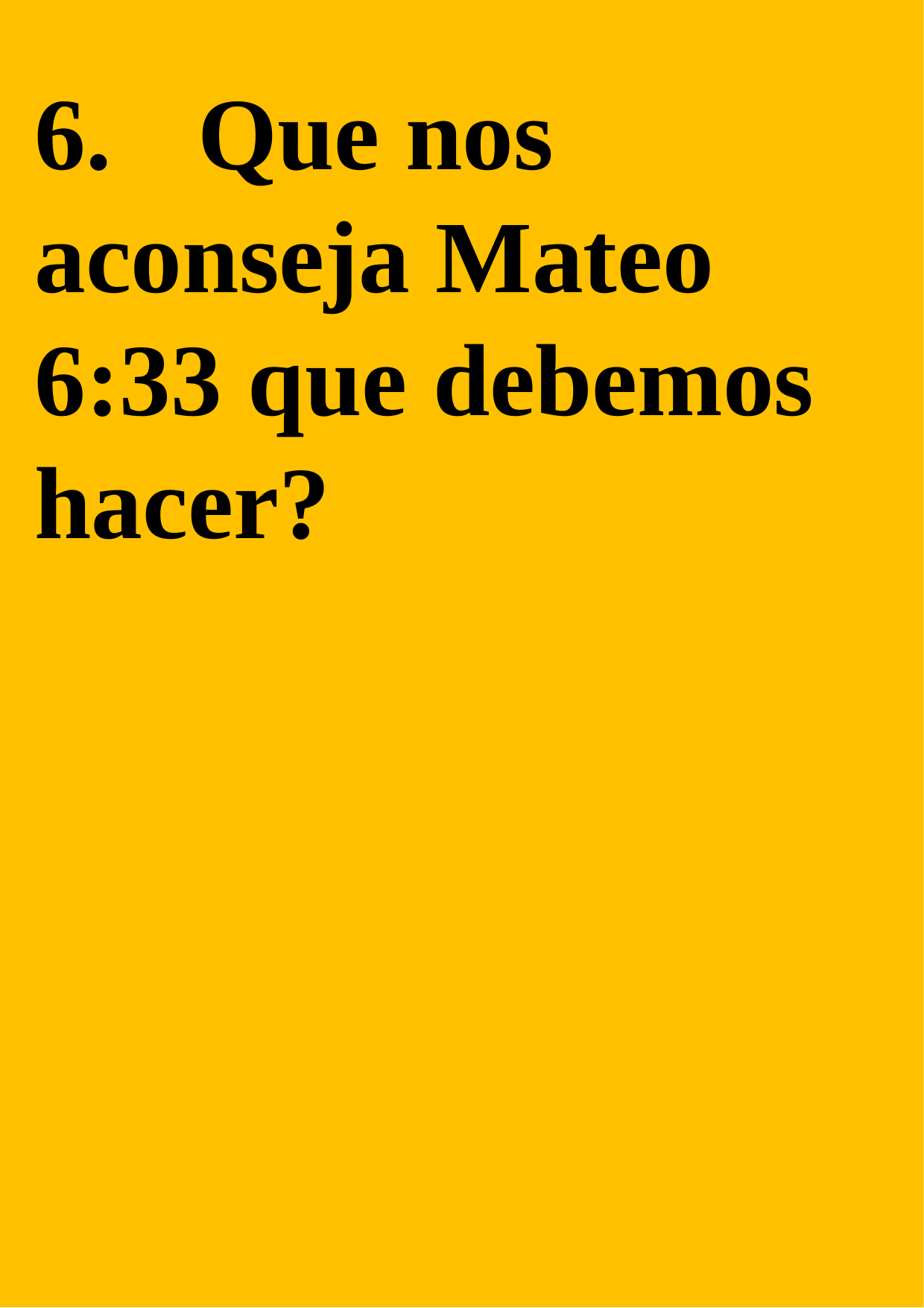

6.	  Que nos aconseja Mateo 6:33 que debemos hacer?